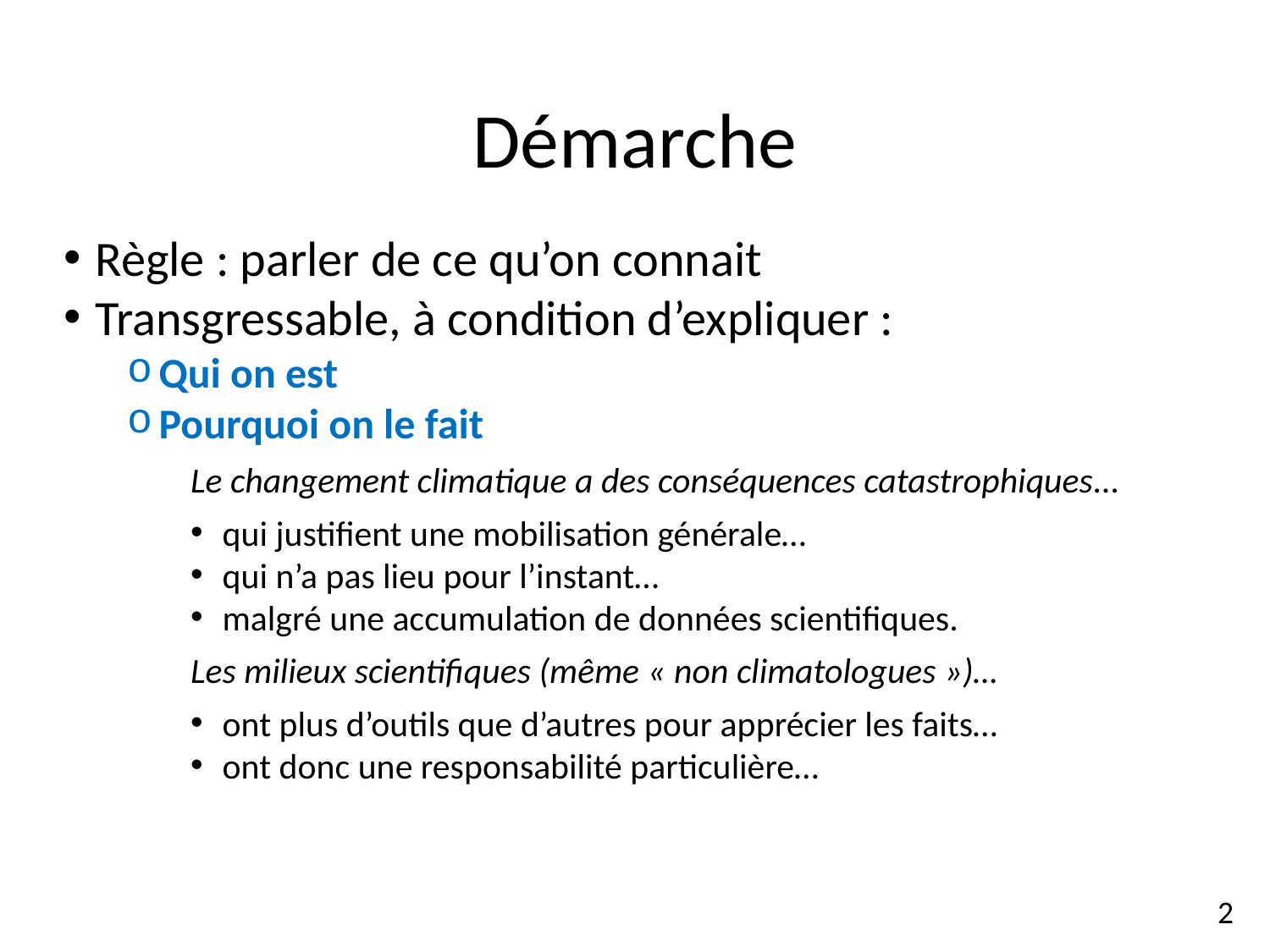

# Démarche
Règle : parler de ce qu’on connait
Transgressable, à condition d’expliquer :
Qui on est
Pourquoi on le fait
Le changement climatique a des conséquences catastrophiques…
qui justifient une mobilisation générale…
qui n’a pas lieu pour l’instant…
malgré une accumulation de données scientifiques.
Les milieux scientifiques (même « non climatologues »)…
ont plus d’outils que d’autres pour apprécier les faits…
ont donc une responsabilité particulière…

2